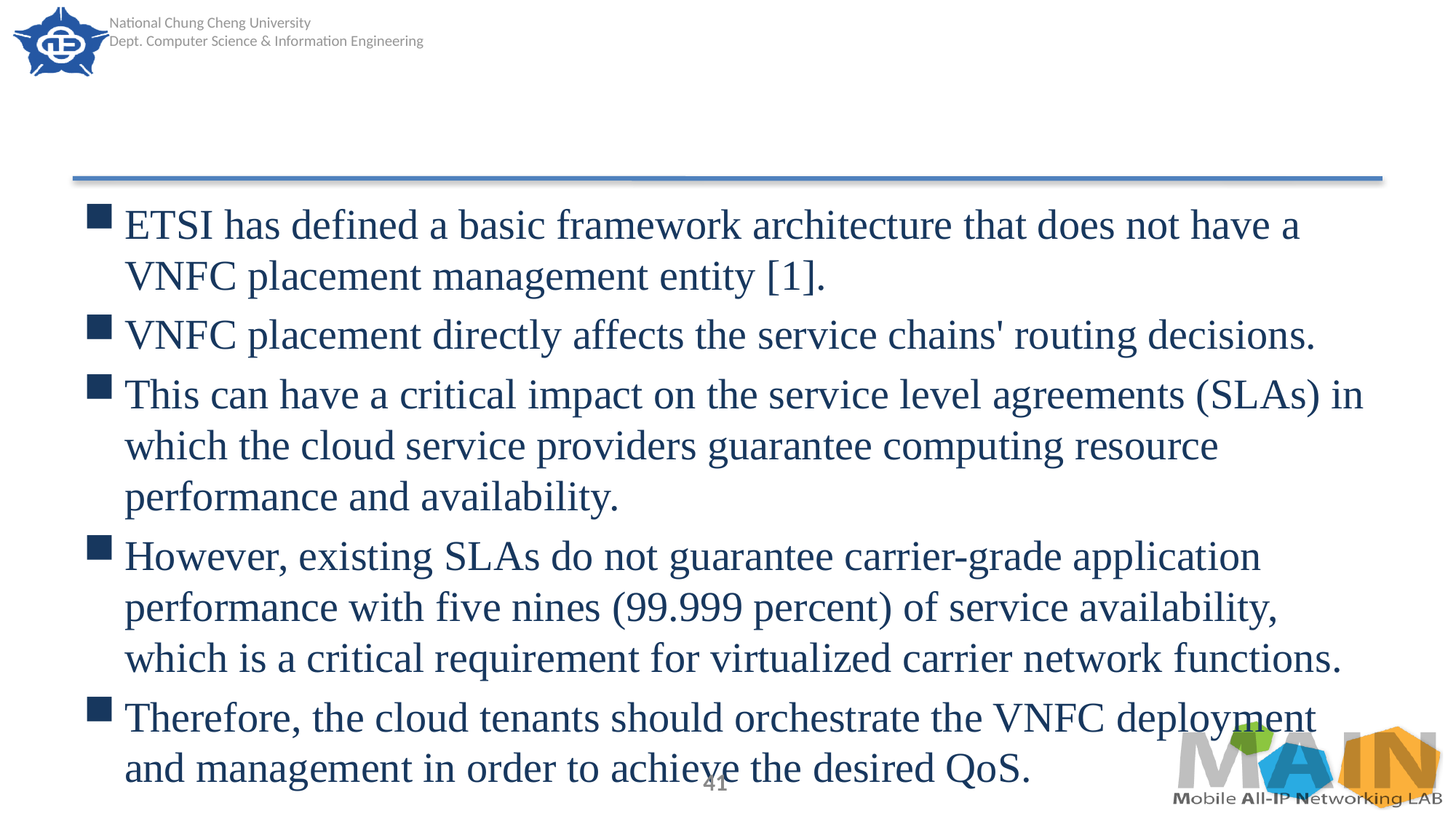

#
ETSI has defined a basic framework architecture that does not have a VNFC placement management entity [1].
VNFC placement directly affects the service chains' routing decisions.
This can have a critical impact on the service level agreements (SLAs) in which the cloud service providers guarantee computing resource performance and availability.
However, existing SLAs do not guarantee carrier-grade application performance with five nines (99.999 percent) of service availability, which is a critical requirement for virtualized carrier network functions.
Therefore, the cloud tenants should orchestrate the VNFC deployment and management in order to achieve the desired QoS.

41